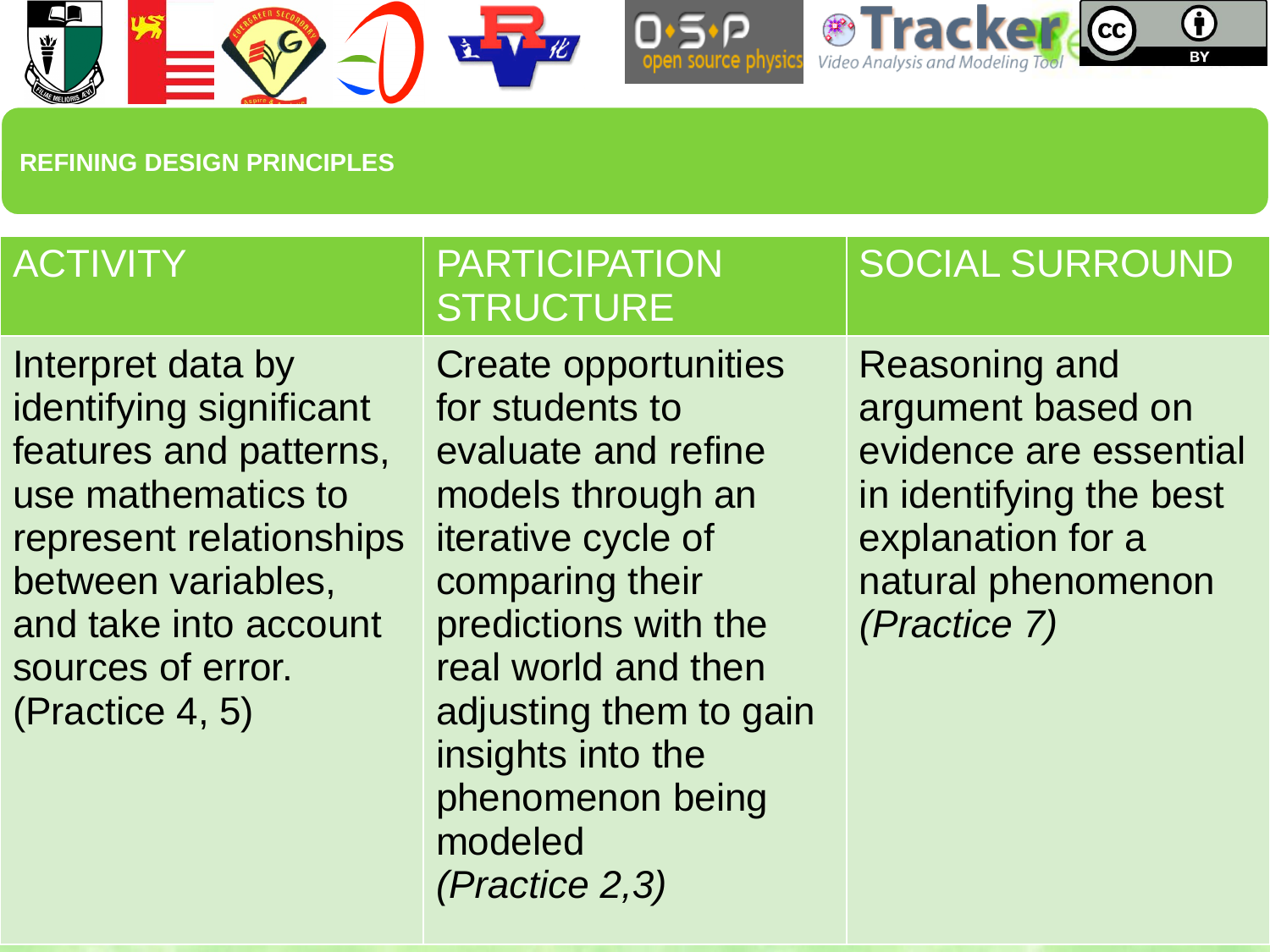

REFINING DESIGN PRINCIPLES
| ACTIVITY | PARTICIPATION STRUCTURE | SOCIAL SURROUND |
| --- | --- | --- |
| Interpret data by identifying significant features and patterns, use mathematics to represent relationships between variables, and take into account sources of error. (Practice 4, 5) | Create opportunities for students to evaluate and refine models through an iterative cycle of comparing their predictions with the real world and then adjusting them to gain insights into the phenomenon being modeled (Practice 2,3) | Reasoning and argument based on evidence are essential in identifying the best explanation for a natural phenomenon (Practice 7) |